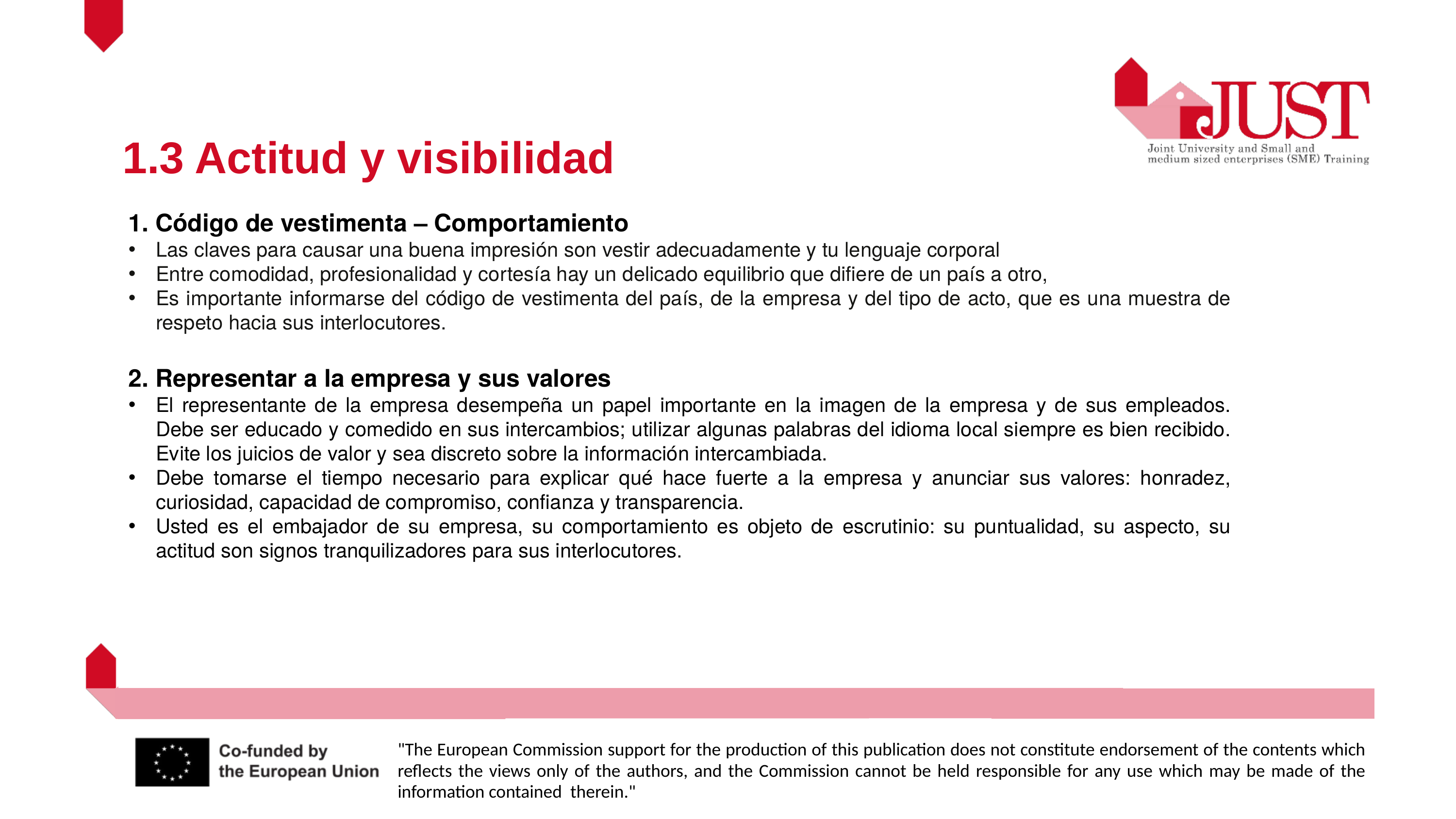

1.3 Actitud y visibilidad
1. Código de vestimenta – Comportamiento
Las claves para causar una buena impresión son vestir adecuadamente y tu lenguaje corporal
Entre comodidad, profesionalidad y cortesía hay un delicado equilibrio que difiere de un país a otro,
Es importante informarse del código de vestimenta del país, de la empresa y del tipo de acto, que es una muestra de respeto hacia sus interlocutores.

2. Representar a la empresa y sus valores
El representante de la empresa desempeña un papel importante en la imagen de la empresa y de sus empleados. Debe ser educado y comedido en sus intercambios; utilizar algunas palabras del idioma local siempre es bien recibido. Evite los juicios de valor y sea discreto sobre la información intercambiada.
Debe tomarse el tiempo necesario para explicar qué hace fuerte a la empresa y anunciar sus valores: honradez, curiosidad, capacidad de compromiso, confianza y transparencia.
Usted es el embajador de su empresa, su comportamiento es objeto de escrutinio: su puntualidad, su aspecto, su actitud son signos tranquilizadores para sus interlocutores.